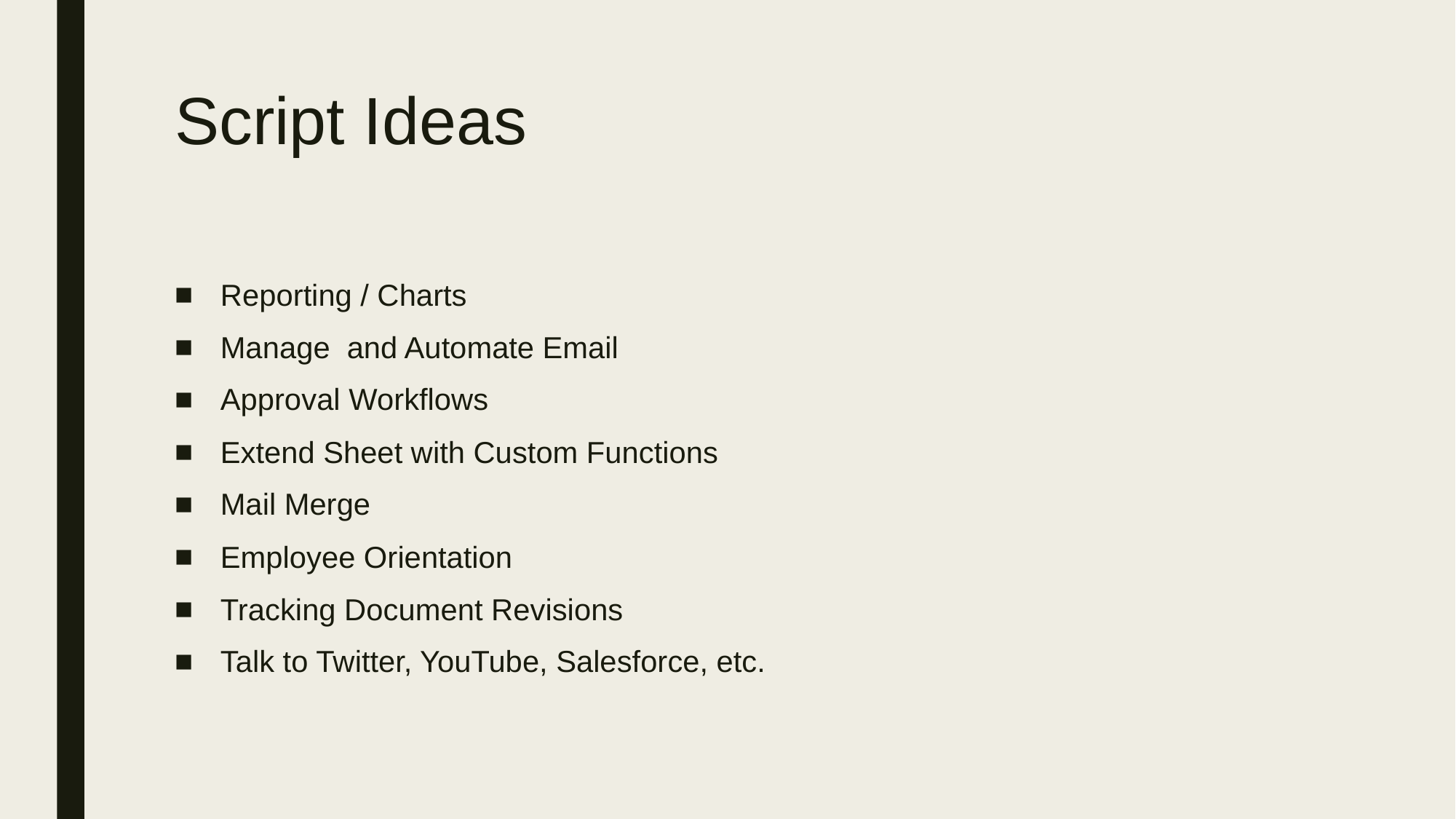

# Script Ideas
Reporting / Charts
Manage  and Automate Email
Approval Workflows
Extend Sheet with Custom Functions
Mail Merge
Employee Orientation
Tracking Document Revisions
Talk to Twitter, YouTube, Salesforce, etc.